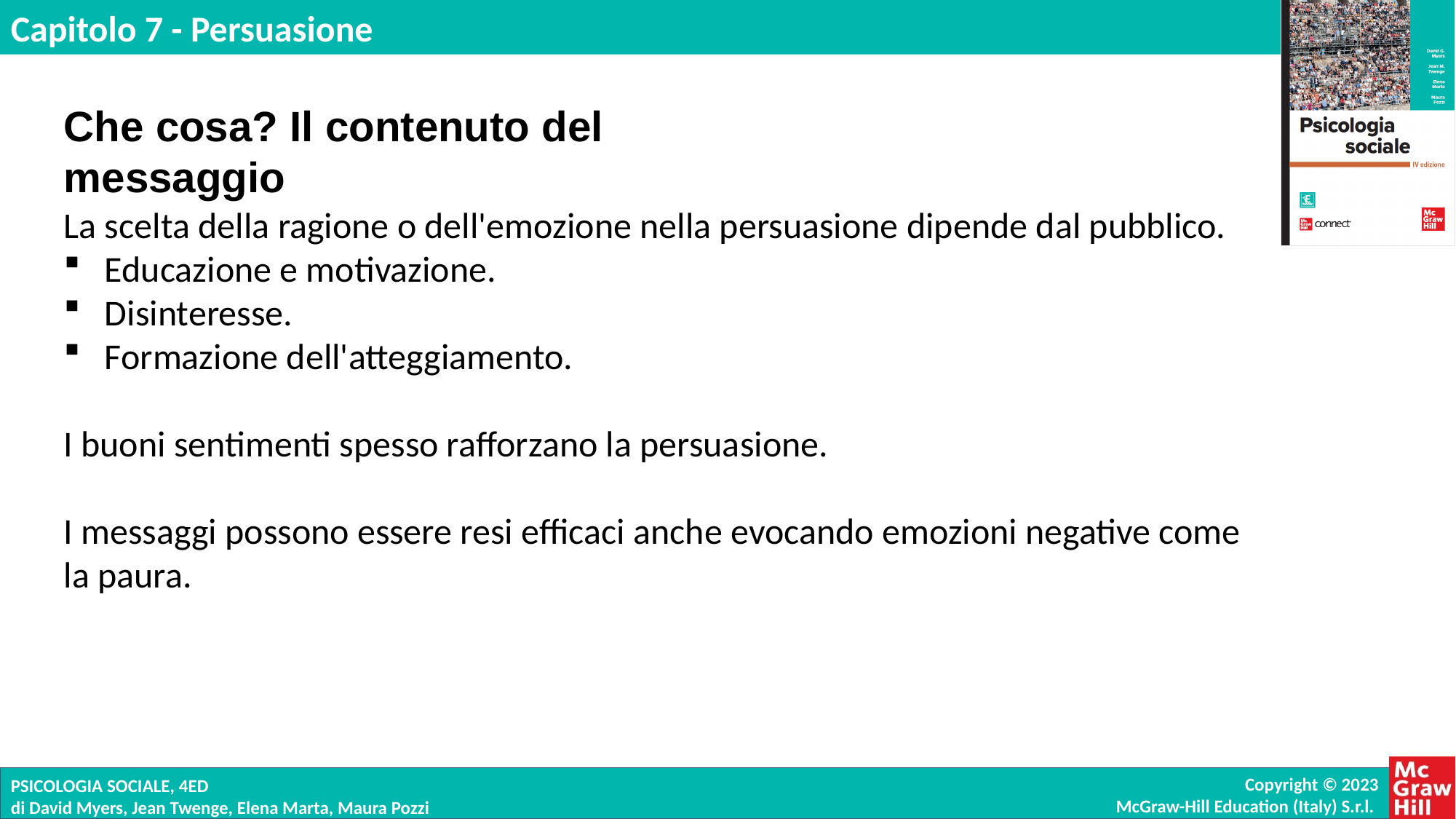

Che cosa? Il contenuto del messaggio
La scelta della ragione o dell'emozione nella persuasione dipende dal pubblico.
Educazione e motivazione.
Disinteresse.
Formazione dell'atteggiamento.
I buoni sentimenti spesso rafforzano la persuasione.
I messaggi possono essere resi efficaci anche evocando emozioni negative come la paura.